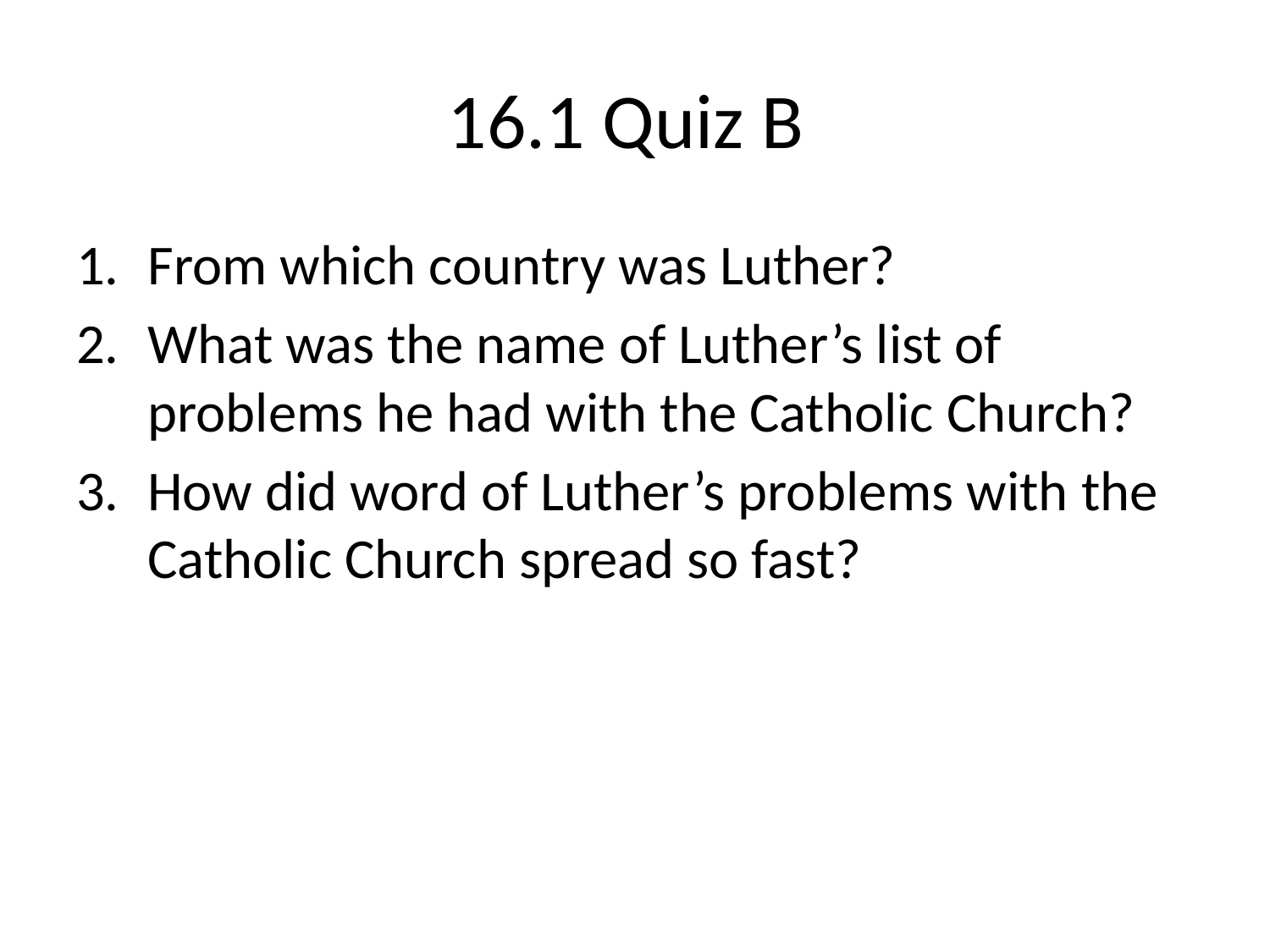

# 16.1 Quiz B
From which country was Luther?
What was the name of Luther’s list of problems he had with the Catholic Church?
How did word of Luther’s problems with the Catholic Church spread so fast?